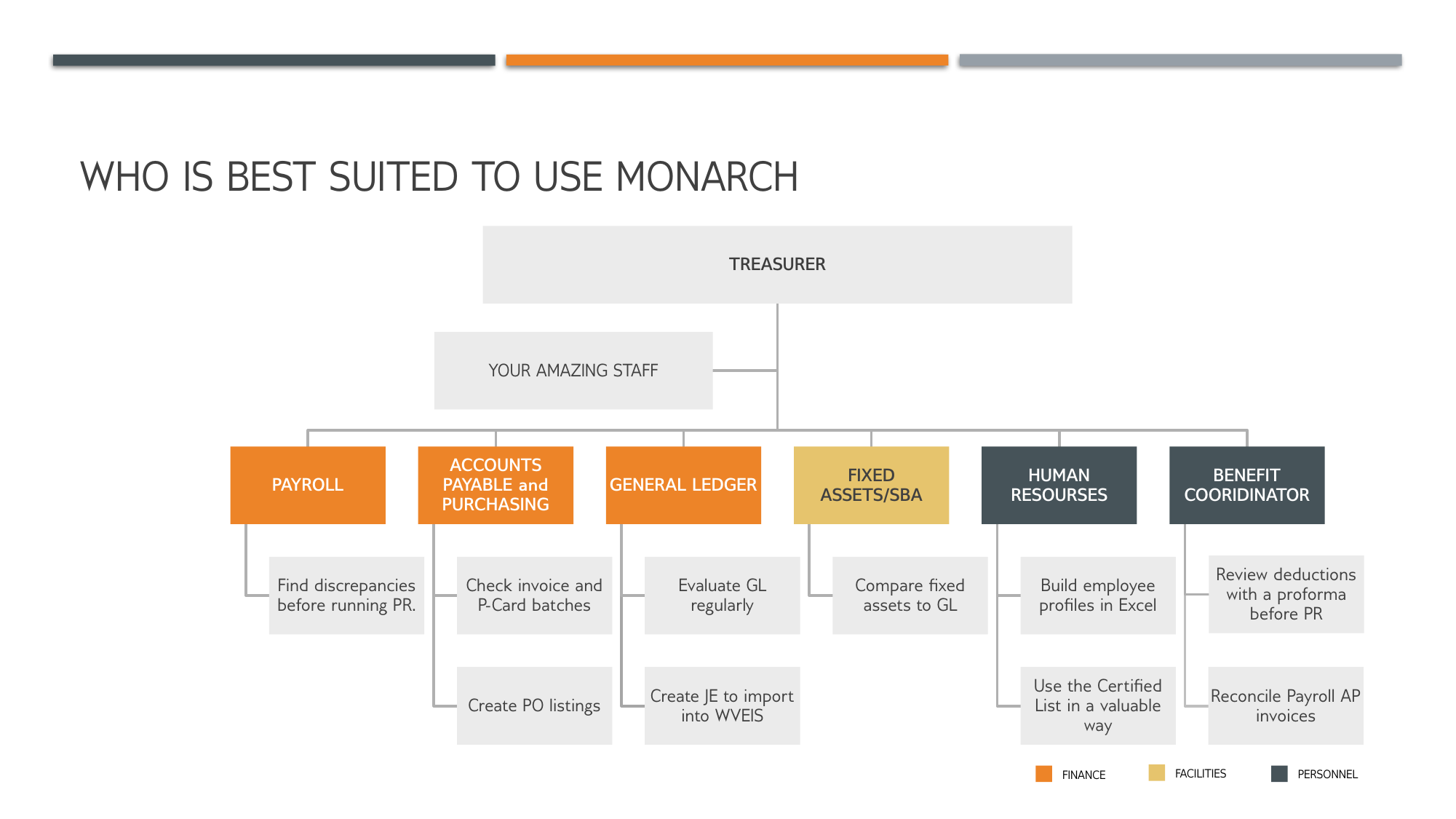

# Who is best suited to use monarch
TREASURER
PAYROLL
Find discrepancies before running PR.
ACCOUNTS PAYABLE and PURCHASING
Check invoice and P-Card batches
Create PO listings
GENERAL LEDGER
Evaluate GL regularly
Create JE to import into WVEIS
FIXED ASSETS/SBA
Compare fixed assets to GL
HUMAN RESOURSES
Build employee profiles in Excel
Use the Certified List in a valuable way
BENEFIT COORIDINATOR
Review deductions with a proforma before PR
Reconcile Payroll AP invoices
YOUR AMAZING STAFF
FACILITIES

FINANCE
PERSONNEL